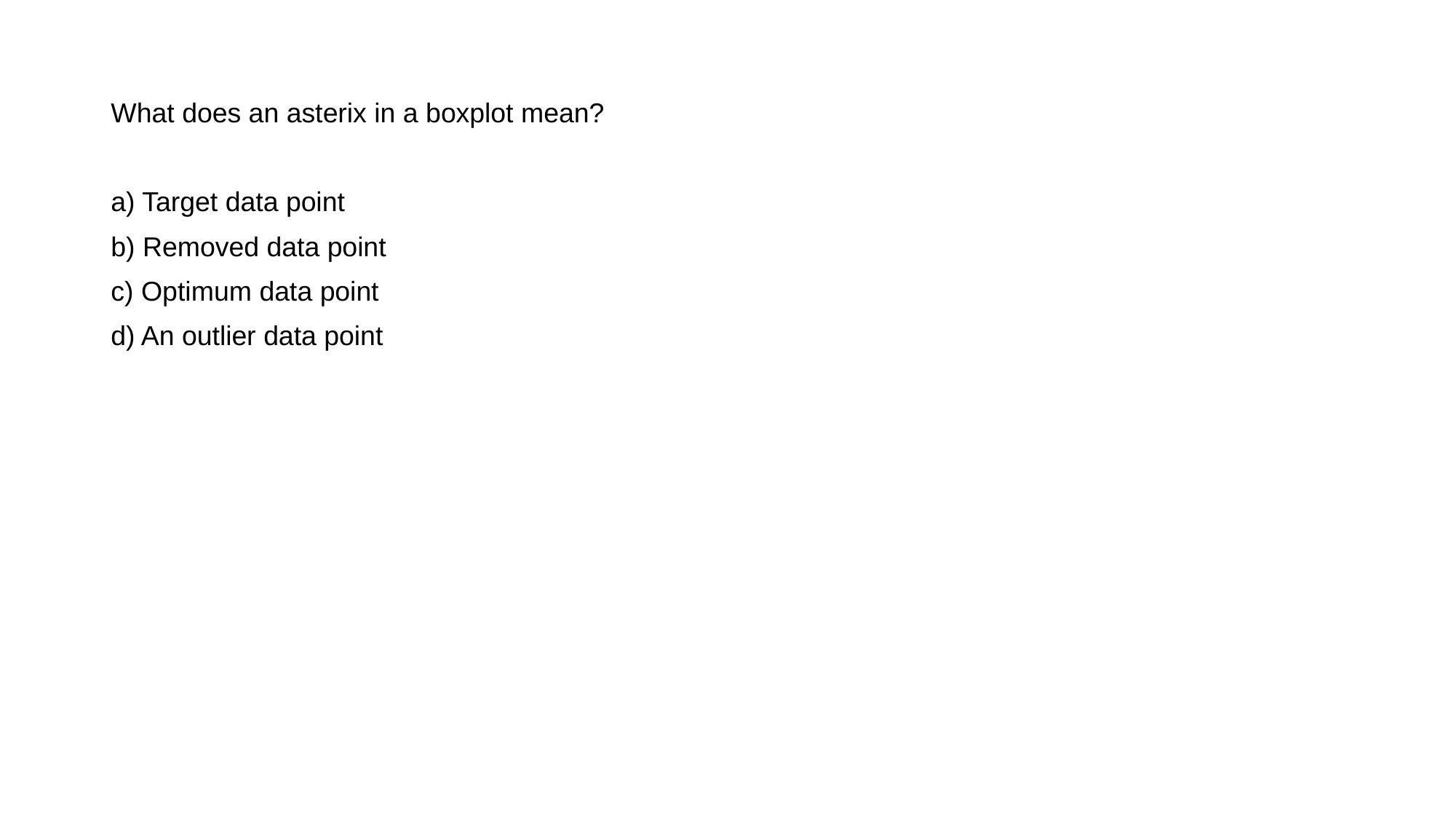

What does an asterix in a boxplot mean?

a) Target data point
b) Removed data point
c) Optimum data point
d) An outlier data point